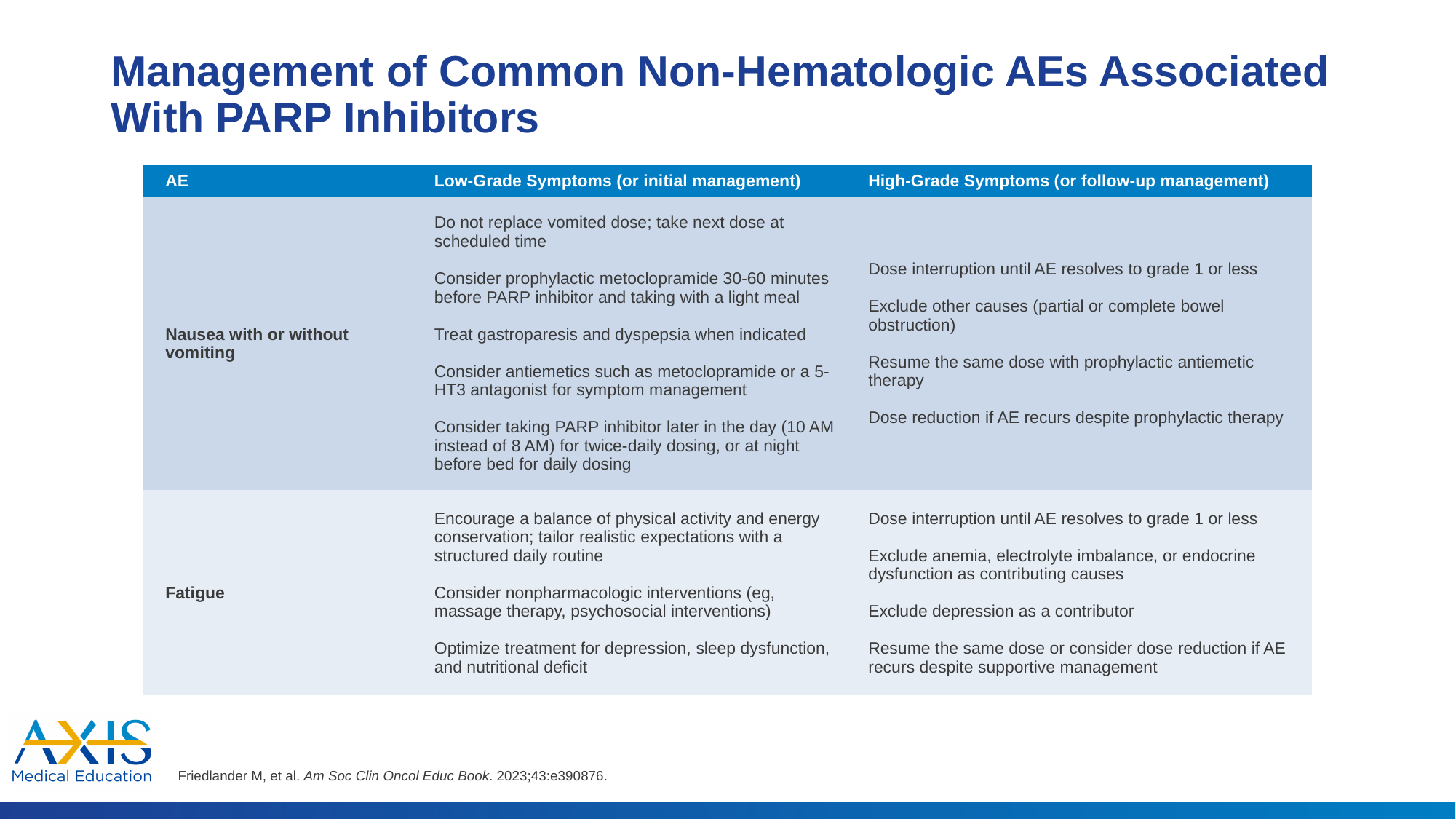

# Management of Common Non-Hematologic AEs Associated With PARP Inhibitors
| AE | Low-Grade Symptoms (or initial management) | High-Grade Symptoms (or follow-up management) |
| --- | --- | --- |
| Nausea with or without vomiting | Do not replace vomited dose; take next dose at scheduled time Consider prophylactic metoclopramide 30-60 minutes before PARP inhibitor and taking with a light meal Treat gastroparesis and dyspepsia when indicated Consider antiemetics such as metoclopramide or a 5-HT3 antagonist for symptom management Consider taking PARP inhibitor later in the day (10 AM instead of 8 AM) for twice-daily dosing, or at night before bed for daily dosing | Dose interruption until AE resolves to grade 1 or less Exclude other causes (partial or complete bowel obstruction) Resume the same dose with prophylactic antiemetic therapy Dose reduction if AE recurs despite prophylactic therapy |
| Fatigue | Encourage a balance of physical activity and energy conservation; tailor realistic expectations with a structured daily routine Consider nonpharmacologic interventions (eg, massage therapy, psychosocial interventions) Optimize treatment for depression, sleep dysfunction, and nutritional deficit | Dose interruption until AE resolves to grade 1 or less Exclude anemia, electrolyte imbalance, or endocrine dysfunction as contributing causes Exclude depression as a contributor Resume the same dose or consider dose reduction if AE recurs despite supportive management |
Friedlander M, et al. Am Soc Clin Oncol Educ Book. 2023;43:e390876.